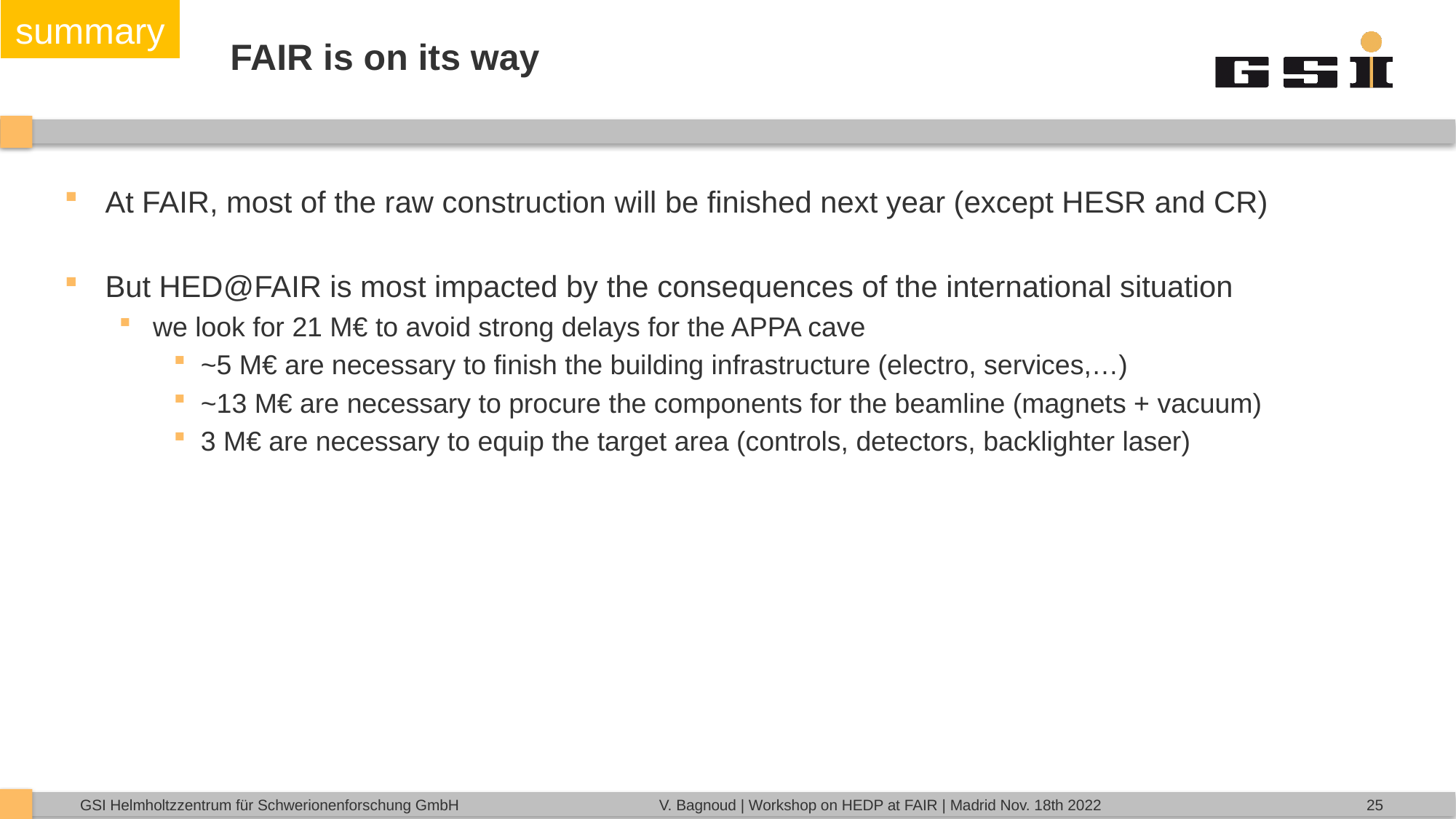

summary
# FAIR is on its way
At FAIR, most of the raw construction will be finished next year (except HESR and CR)

But HED@FAIR is most impacted by the consequences of the international situation
we look for 21 M€ to avoid strong delays for the APPA cave
~5 M€ are necessary to finish the building infrastructure (electro, services,…)
~13 M€ are necessary to procure the components for the beamline (magnets + vacuum)
3 M€ are necessary to equip the target area (controls, detectors, backlighter laser)
25
V. Bagnoud | Workshop on HEDP at FAIR | Madrid Nov. 18th 2022